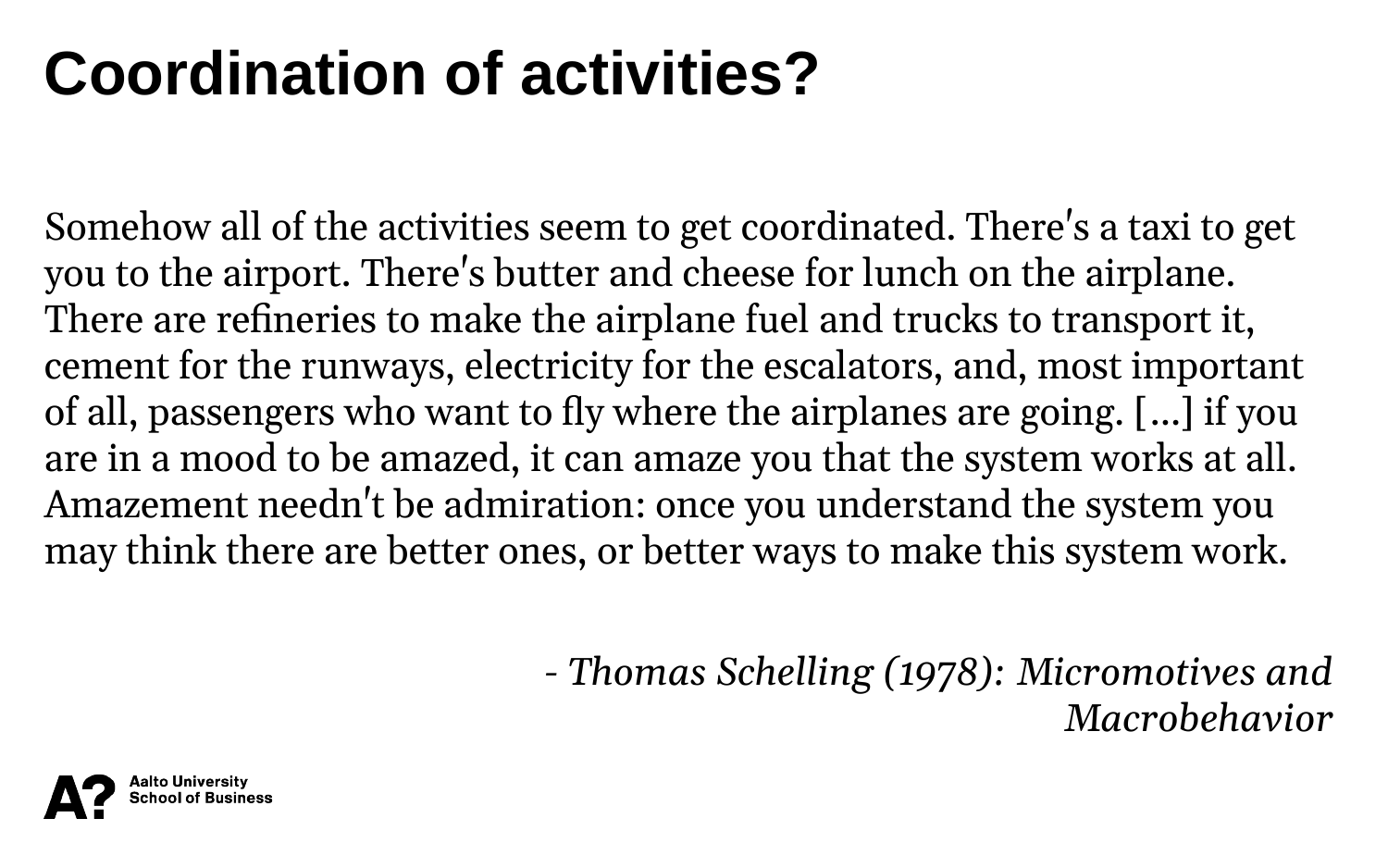

Coordination of activities?
Somehow all of the activities seem to get coordinated. There's a taxi to get you to the airport. There's butter and cheese for lunch on the airplane. There are refineries to make the airplane fuel and trucks to transport it, cement for the runways, electricity for the escalators, and, most important of all, passengers who want to fly where the airplanes are going. […] if you are in a mood to be amazed, it can amaze you that the system works at all. Amazement needn't be admiration: once you understand the system you may think there are better ones, or better ways to make this system work.

		- Thomas Schelling (1978): Micromotives and Macrobehavior